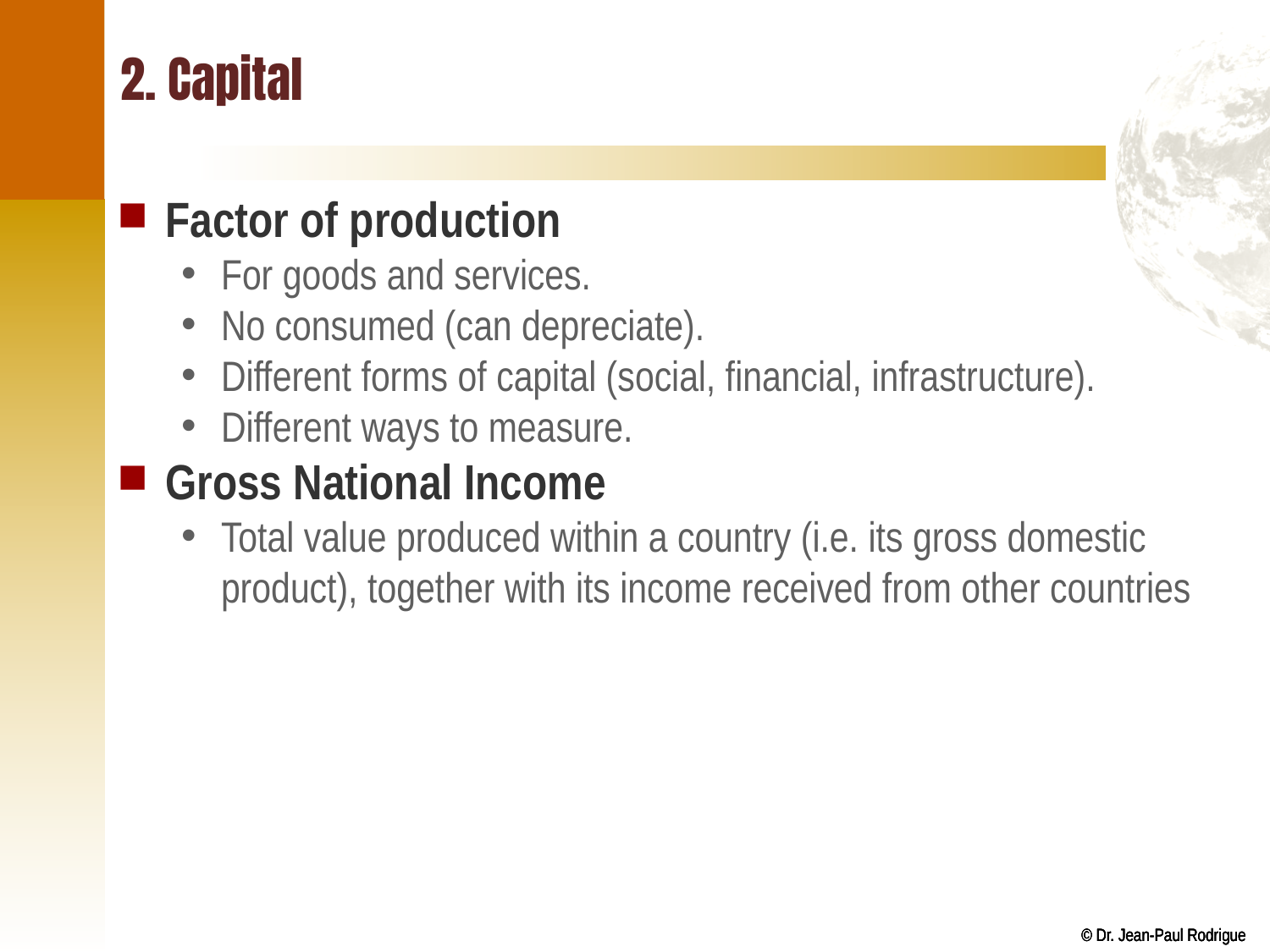

# 2. Capital
Factor of production
For goods and services.
No consumed (can depreciate).
Different forms of capital (social, financial, infrastructure).
Different ways to measure.
Gross National Income
Total value produced within a country (i.e. its gross domestic product), together with its income received from other countries